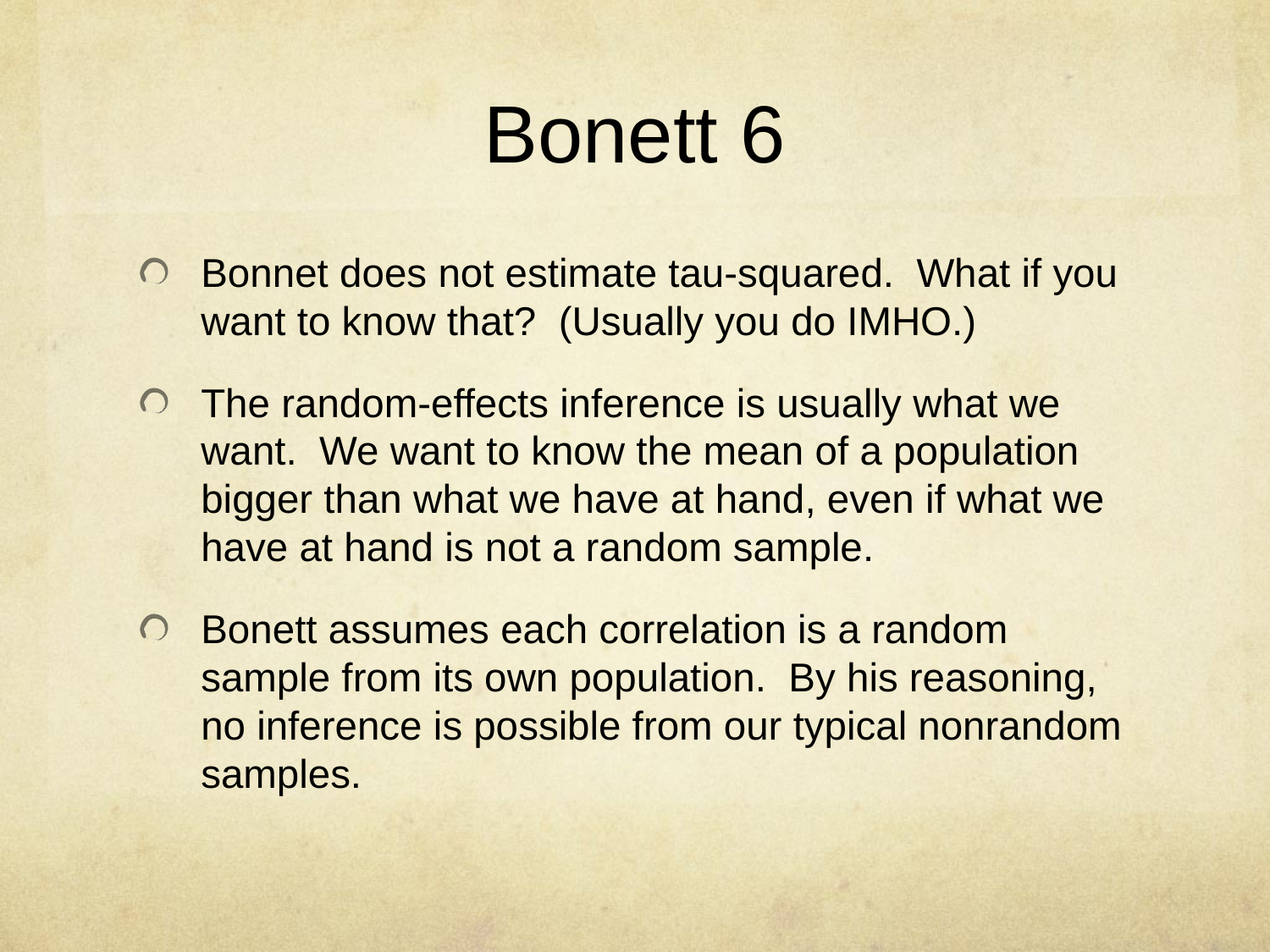

# Bonett 6
Bonnet does not estimate tau-squared.  What if you want to know that?  (Usually you do IMHO.)
The random-effects inference is usually what we want.  We want to know the mean of a population bigger than what we have at hand, even if what we have at hand is not a random sample.
Bonett assumes each correlation is a random sample from its own population.  By his reasoning, no inference is possible from our typical nonrandom samples.